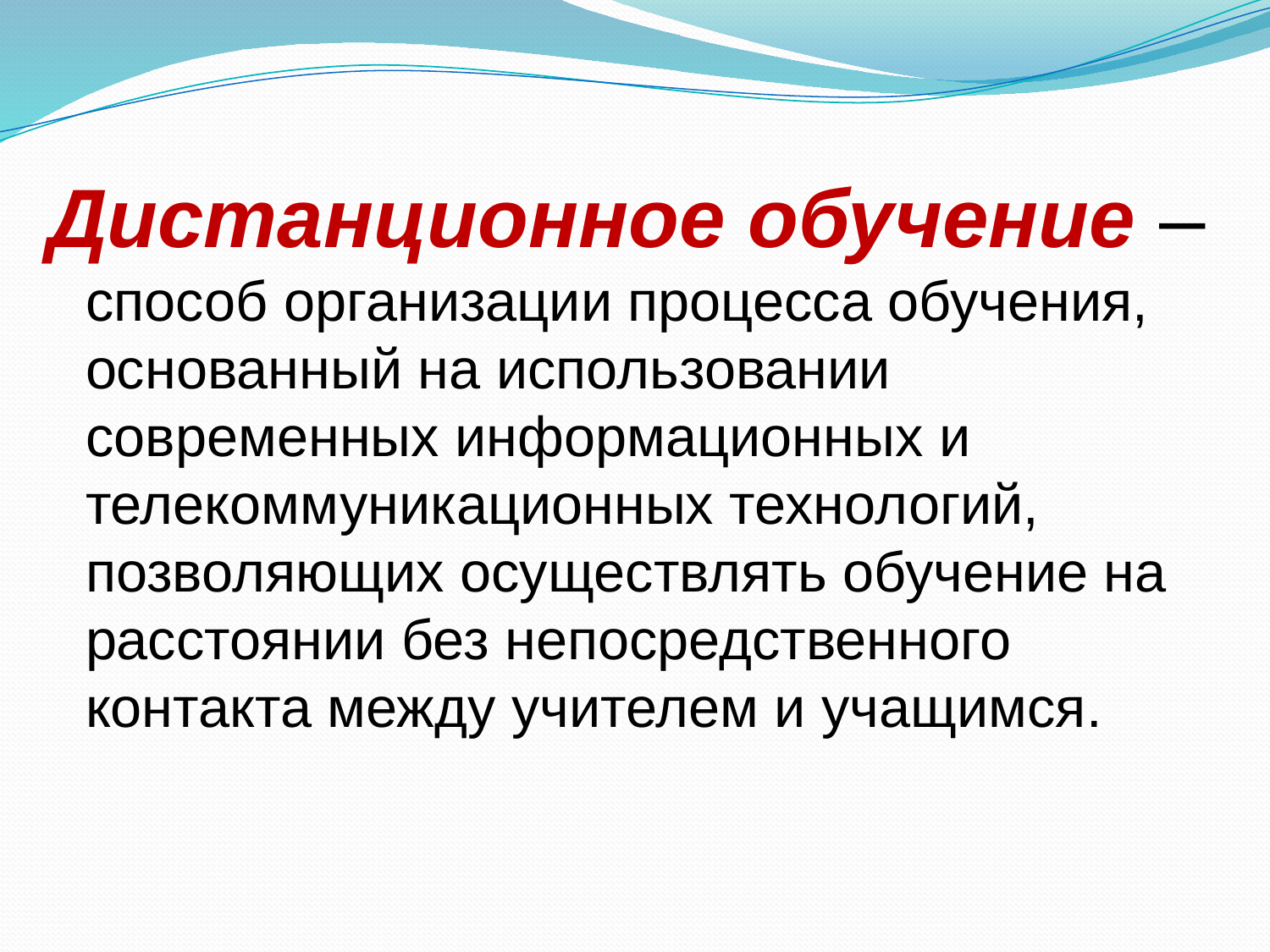

Дистанционное обучение – способ организации процесса обучения, основанный на использовании современных информационных и телекоммуникационных технологий, позволяющих осуществлять обучение на расстоянии без непосредственного контакта между учителем и учащимся.